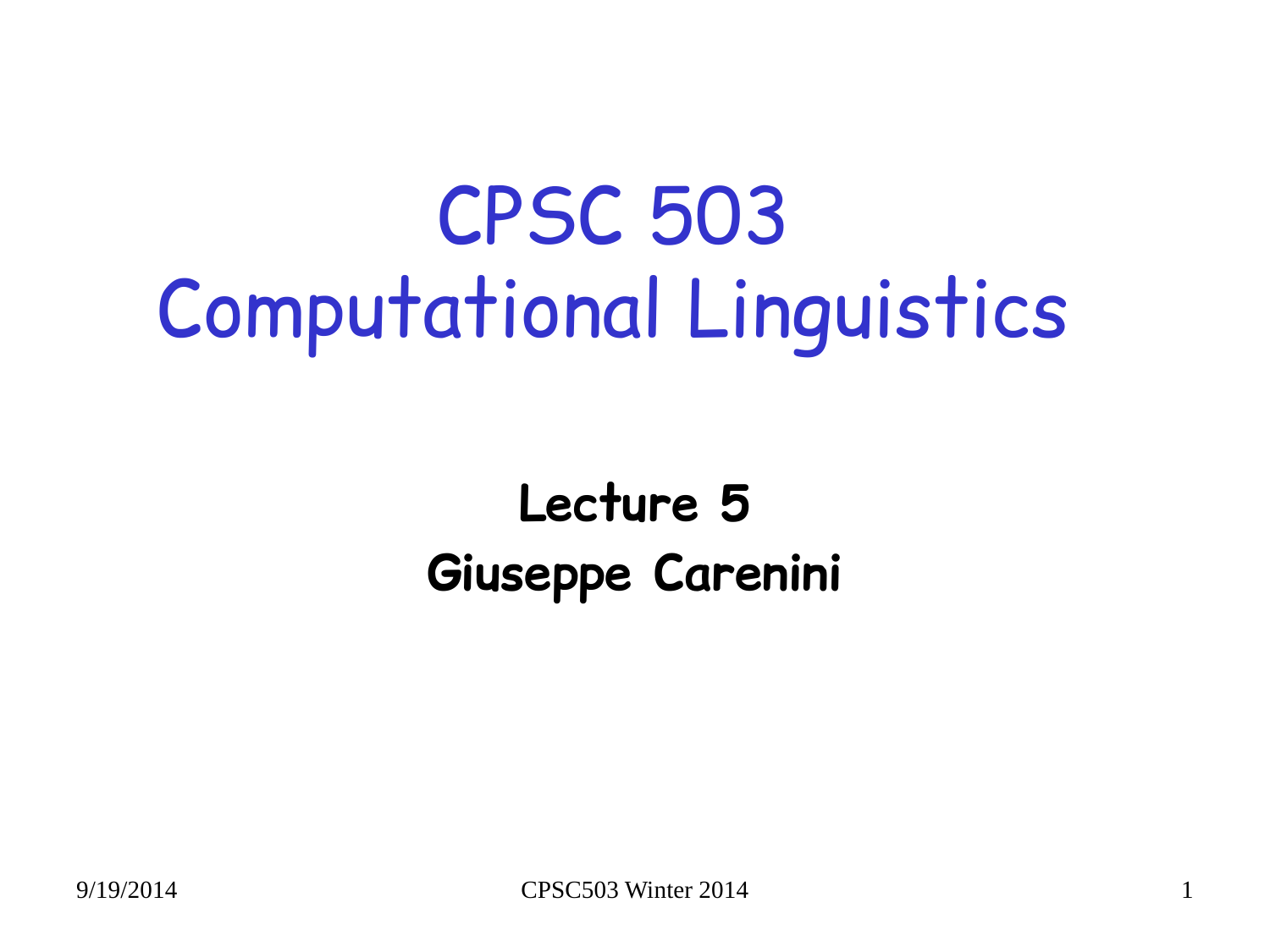

# CPSC 503 Computational Linguistics
Lecture 5
Giuseppe Carenini
9/19/2014
CPSC503 Winter 2014
1